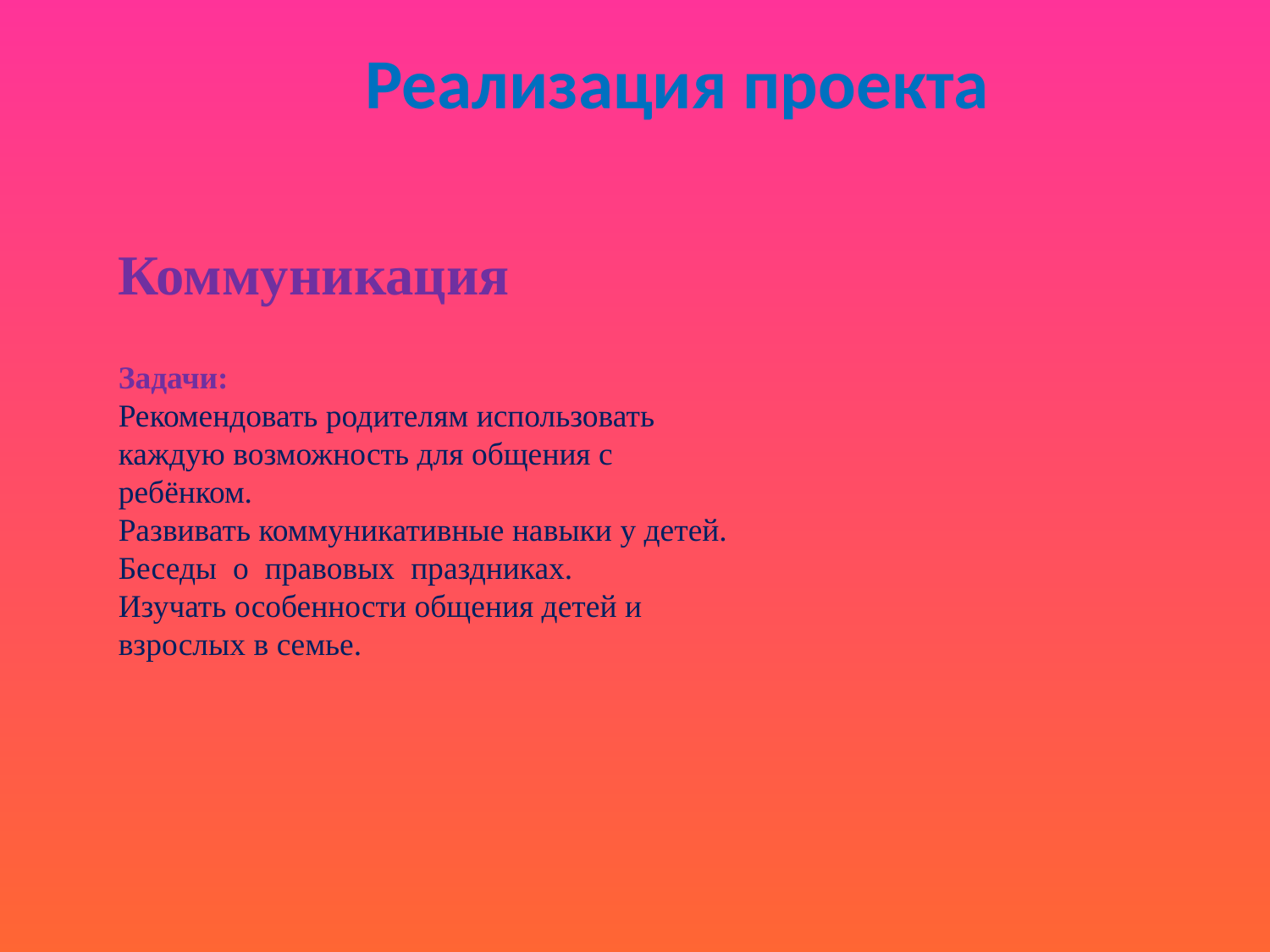

Реализация проекта
Коммуникация

Задачи:
Рекомендовать родителям использовать каждую возможность для общения с ребёнком.
Развивать коммуникативные навыки у детей.
Беседы  о  правовых  праздниках.
Изучать особенности общения детей и взрослых в семье.